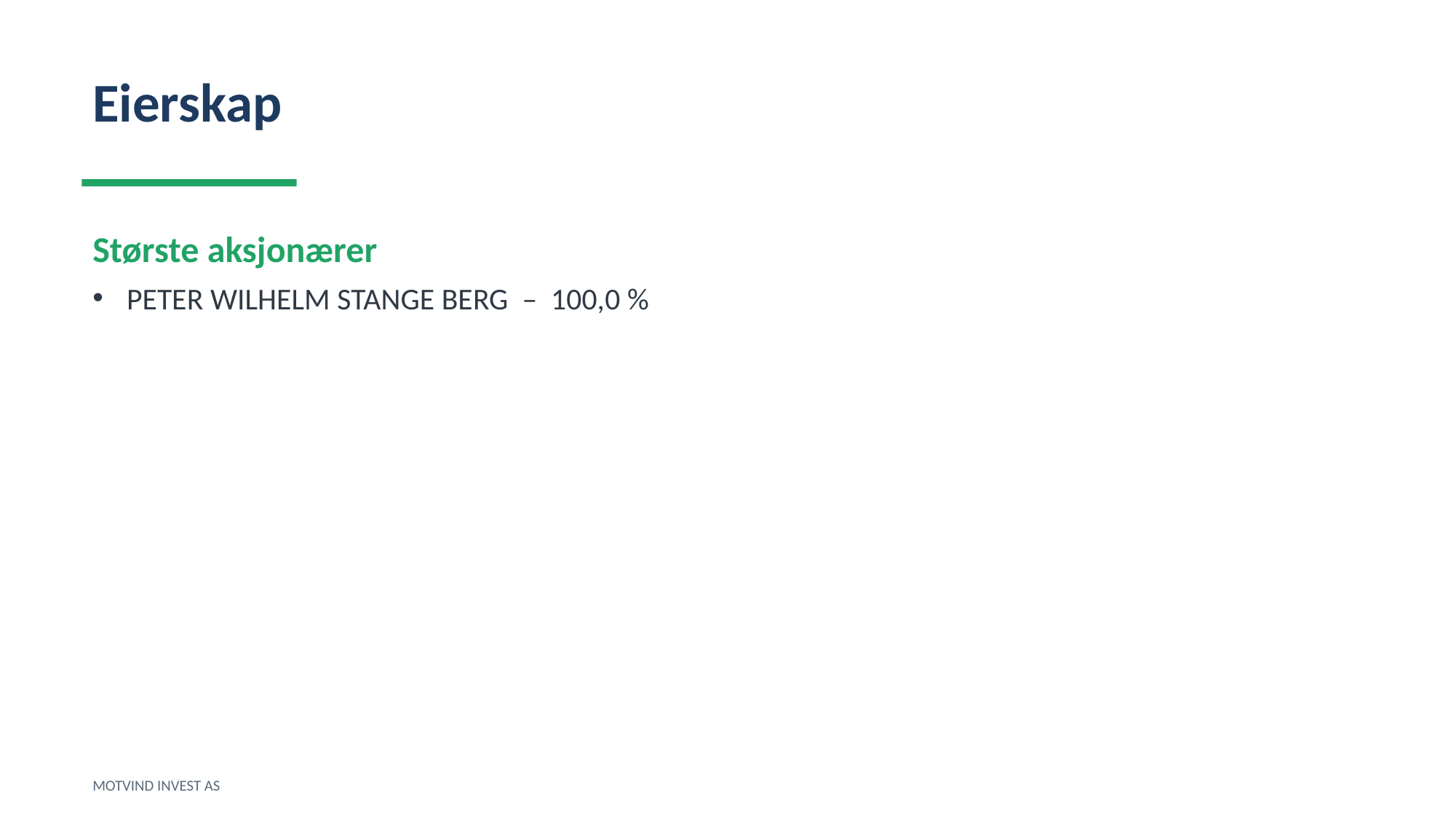

Eierskap

Største aksjonærer
PETER WILHELM STANGE BERG  –  100,0 %
MOTVIND INVEST AS